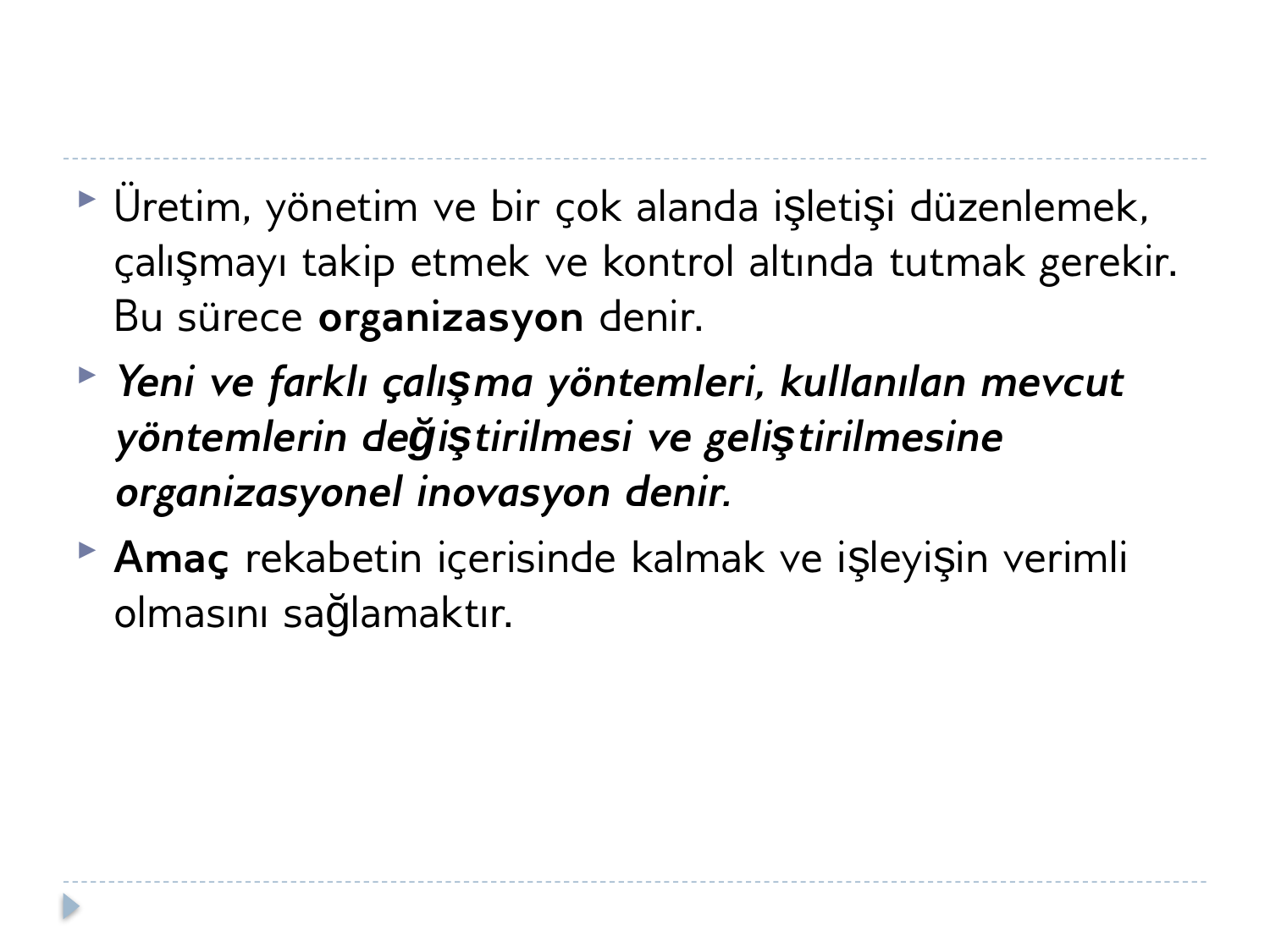

#
Üretim, yönetim ve bir çok alanda işletişi düzenlemek, çalışmayı takip etmek ve kontrol altında tutmak gerekir. Bu sürece organizasyon denir.
Yeni ve farklı çalışma yöntemleri, kullanılan mevcut yöntemlerin değiştirilmesi ve geliştirilmesine organizasyonel inovasyon denir.
Amaç rekabetin içerisinde kalmak ve işleyişin verimli olmasını sağlamaktır.